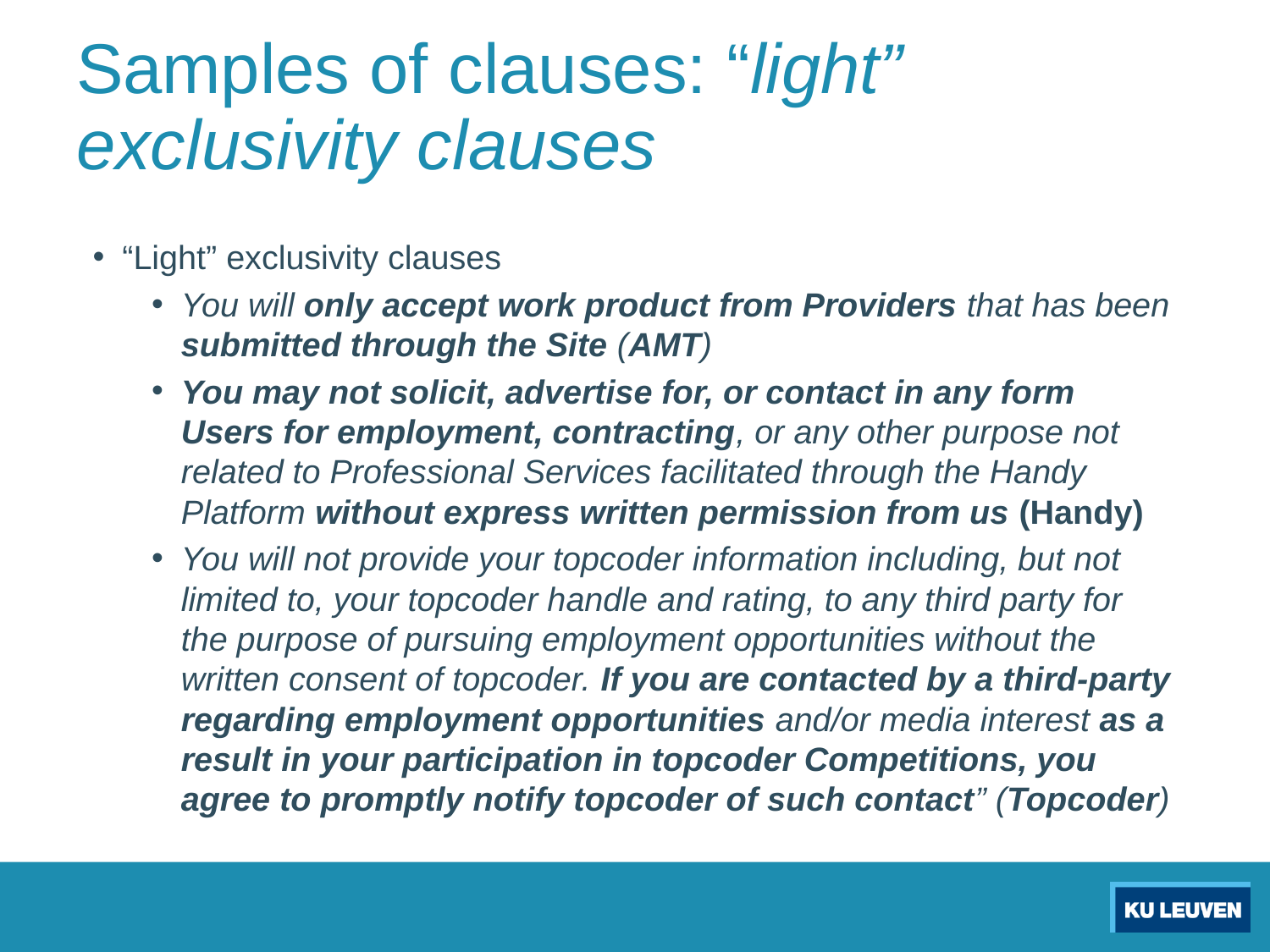

# Samples of clauses: “light” exclusivity clauses
“Light” exclusivity clauses
You will only accept work product from Providers that has been submitted through the Site (AMT)
You may not solicit, advertise for, or contact in any form Users for employment, contracting, or any other purpose not related to Professional Services facilitated through the Handy Platform without express written permission from us (Handy)
You will not provide your topcoder information including, but not limited to, your topcoder handle and rating, to any third party for the purpose of pursuing employment opportunities without the written consent of topcoder. If you are contacted by a third-party regarding employment opportunities and/or media interest as a result in your participation in topcoder Competitions, you agree to promptly notify topcoder of such contact” (Topcoder)